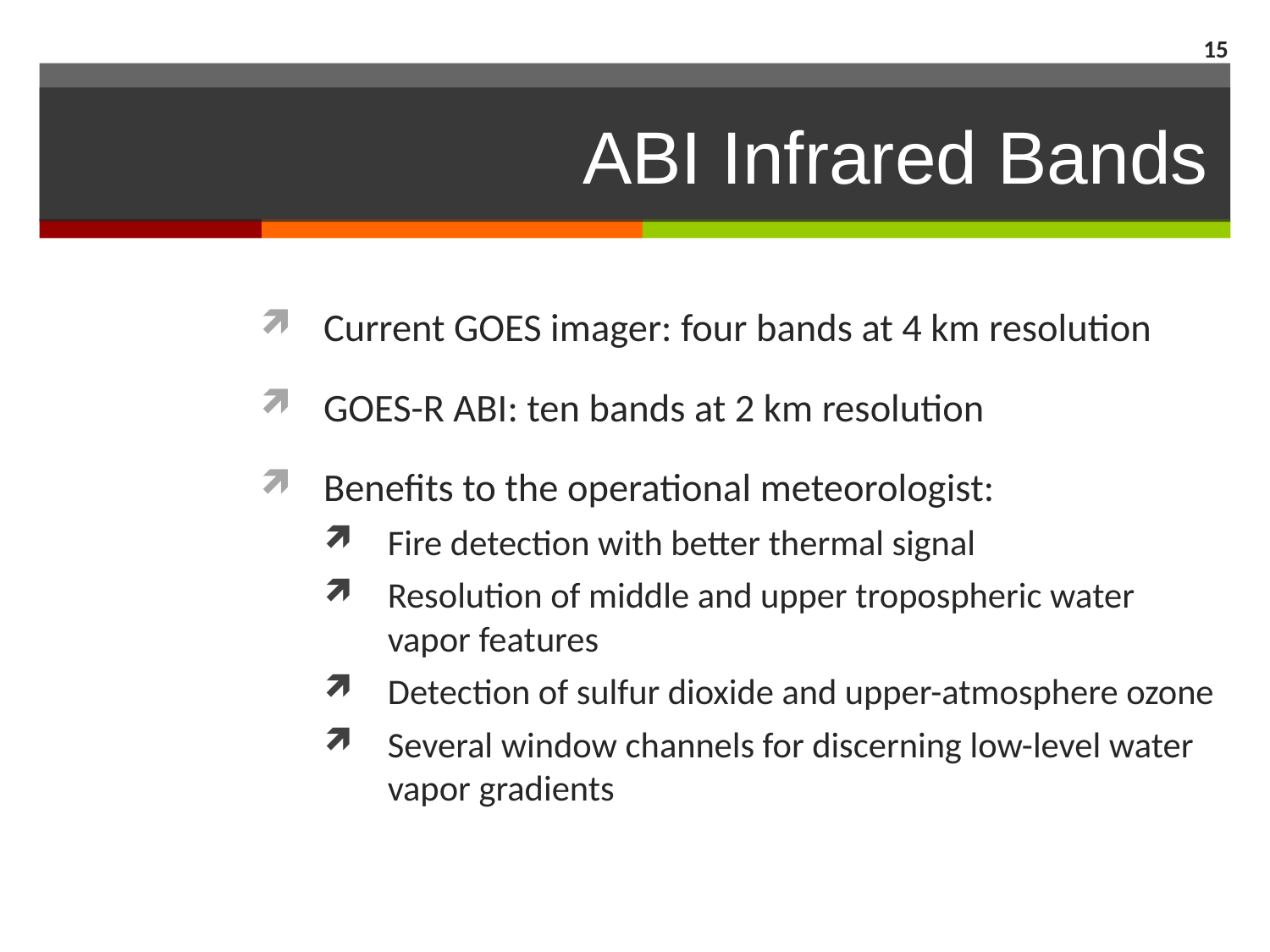

15
# ABI Infrared Bands
Current GOES imager: four bands at 4 km resolution
GOES-R ABI: ten bands at 2 km resolution
Benefits to the operational meteorologist:
Fire detection with better thermal signal
Resolution of middle and upper tropospheric water vapor features
Detection of sulfur dioxide and upper-atmosphere ozone
Several window channels for discerning low-level water vapor gradients